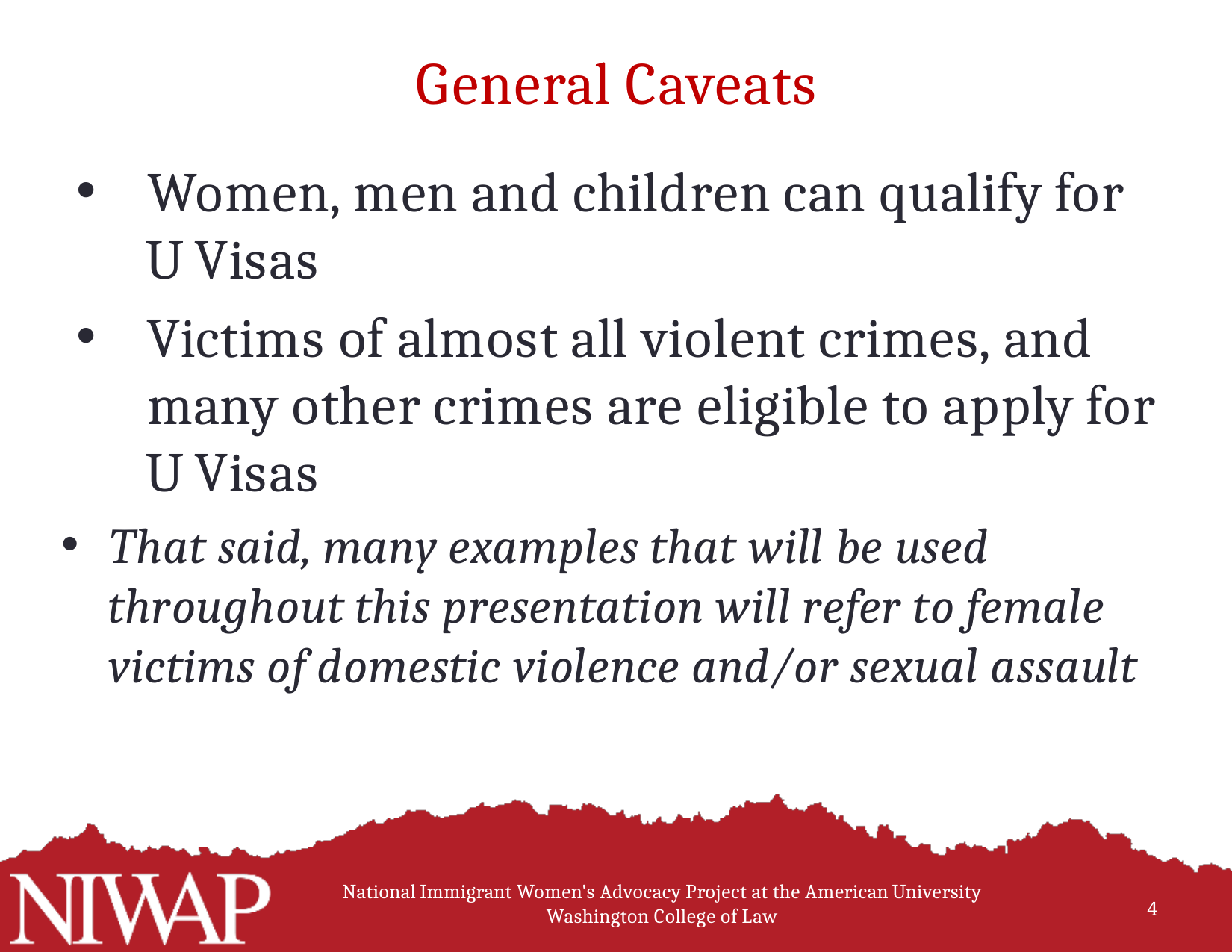

# General Caveats
Women, men and children can qualify for U Visas
Victims of almost all violent crimes, and many other crimes are eligible to apply for U Visas
That said, many examples that will be used throughout this presentation will refer to female victims of domestic violence and/or sexual assault

National Immigrant Women's Advocacy Project at the American University Washington College of Law
4